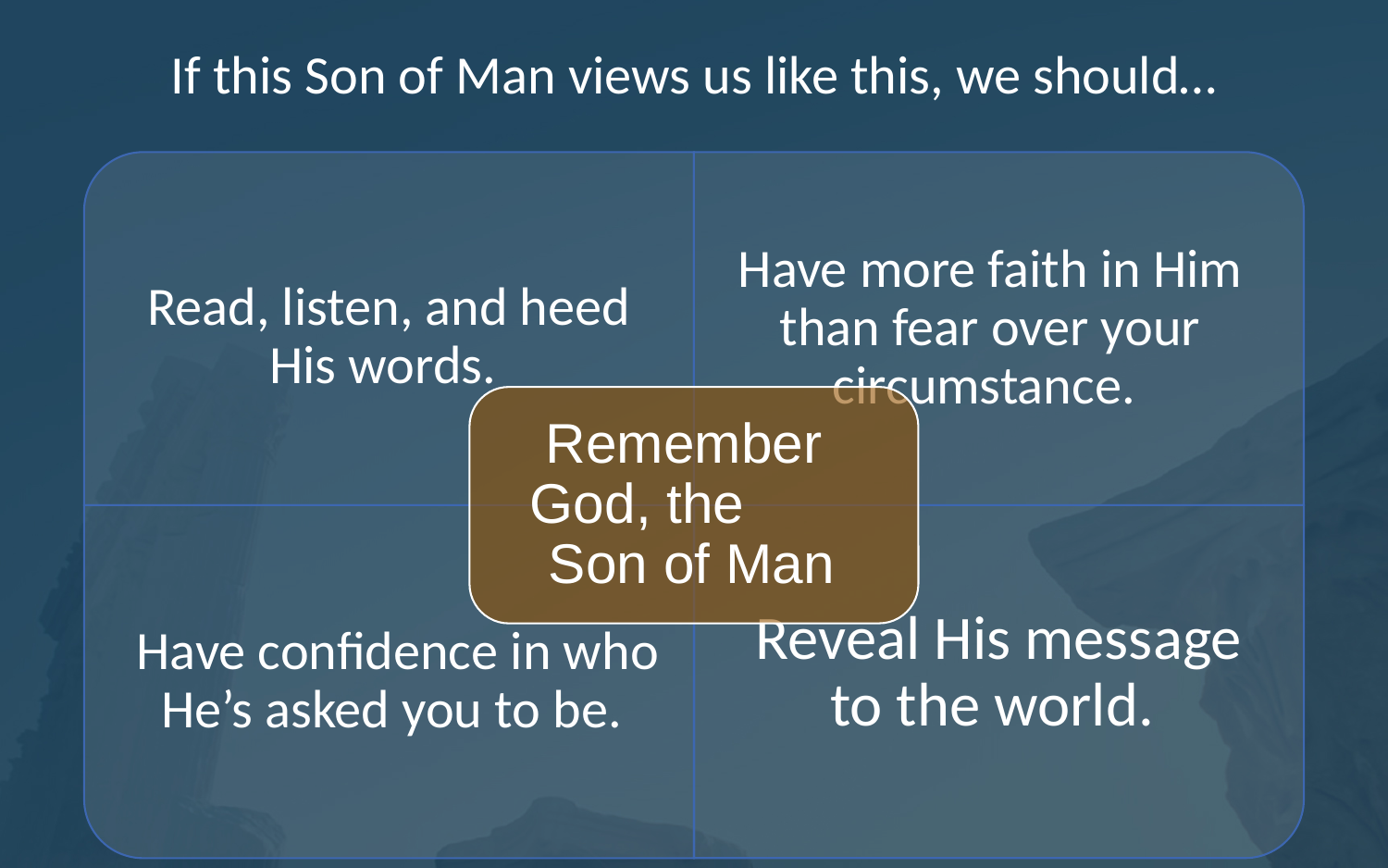

# If this Son of Man views us like this, we should…
Read, listen, and heed His words.
Have more faith in Him than fear over your circumstance.
Have confidence in who He’s asked you to be.
Reveal His message to the world.
Remember
God, the         Son of Man